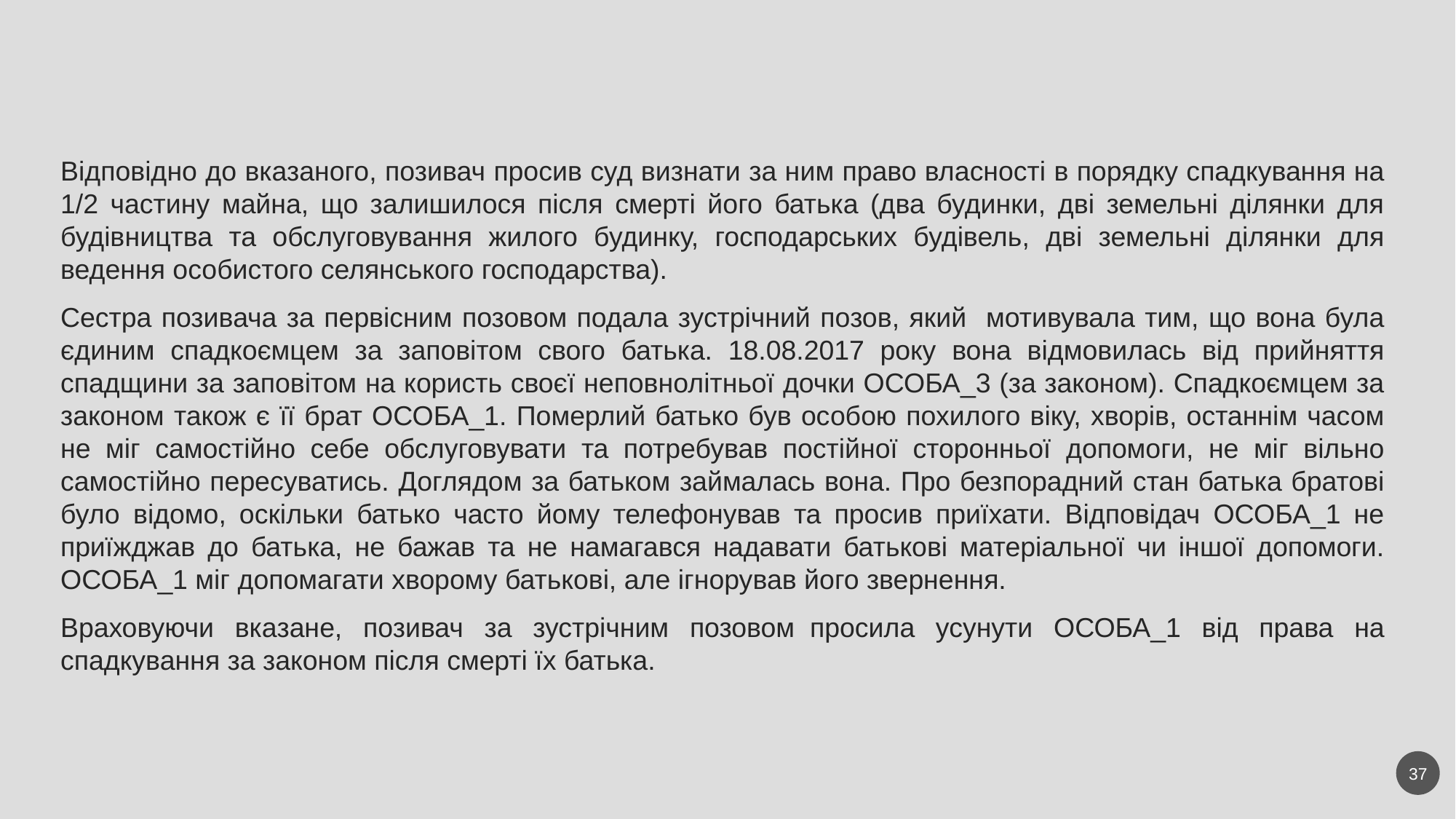

Відповідно до вказаного, позивач просив суд визнати за ним право власності в порядку спадкування на 1/2 частину майна, що залишилося після смерті його батька (два будинки, дві земельні ділянки для будівництва та обслуговування жилого будинку, господарських будівель, дві земельні ділянки для ведення особистого селянського господарства).
Сестра позивача за первісним позовом подала зустрічний позов, який  мотивувала тим, що вона була єдиним спадкоємцем за заповітом свого батька. 18.08.2017 року вона відмовилась від прийняття спадщини за заповітом на користь своєї неповнолітньої дочки ОСОБА_3 (за законом). Спадкоємцем за законом також є її брат ОСОБА_1. Померлий батько був особою похилого віку, хворів, останнім часом не міг самостійно себе обслуговувати та потребував постійної сторонньої допомоги, не міг вільно самостійно пересуватись. Доглядом за батьком займалась вона. Про безпорадний стан батька братові було відомо, оскільки батько часто йому телефонував та просив приїхати. Відповідач ОСОБА_1 не приїжджав до батька, не бажав та не намагався надавати батькові матеріальної чи іншої допомоги. ОСОБА_1 міг допомагати хворому батькові, але ігнорував його звернення.
Враховуючи вказане, позивач за зустрічним позовом  просила усунути ОСОБА_1 від права на спадкування за законом після смерті їх батька.

37